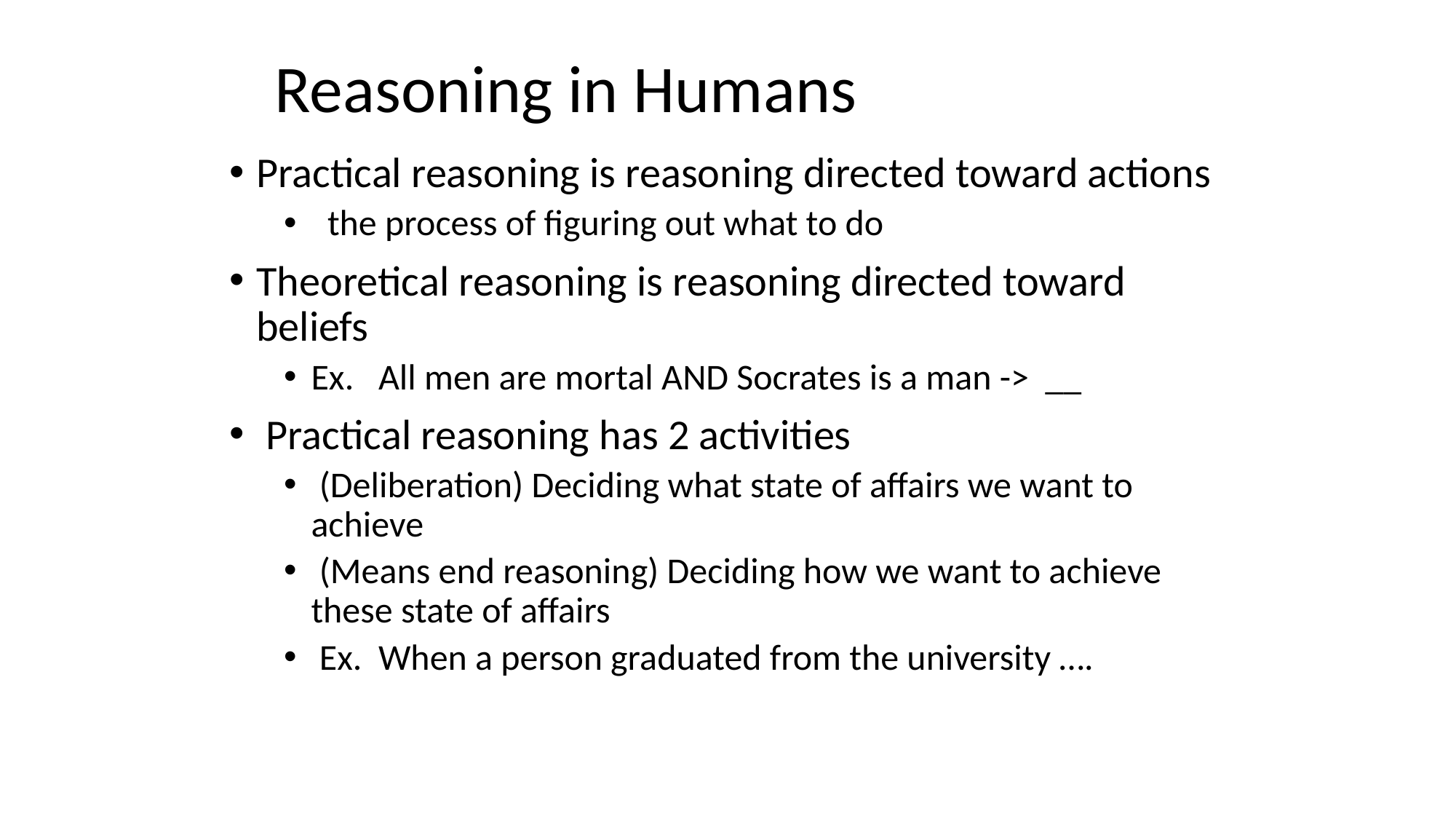

# Reasoning in Humans
Practical reasoning is reasoning directed toward actions
  the process of figuring out what to do
Theoretical reasoning is reasoning directed toward beliefs
Ex.   All men are mortal AND Socrates is a man ->  __
 Practical reasoning has 2 activities
 (Deliberation) Deciding what state of affairs we want to achieve
 (Means end reasoning) Deciding how we want to achieve these state of affairs
 Ex.  When a person graduated from the university ….